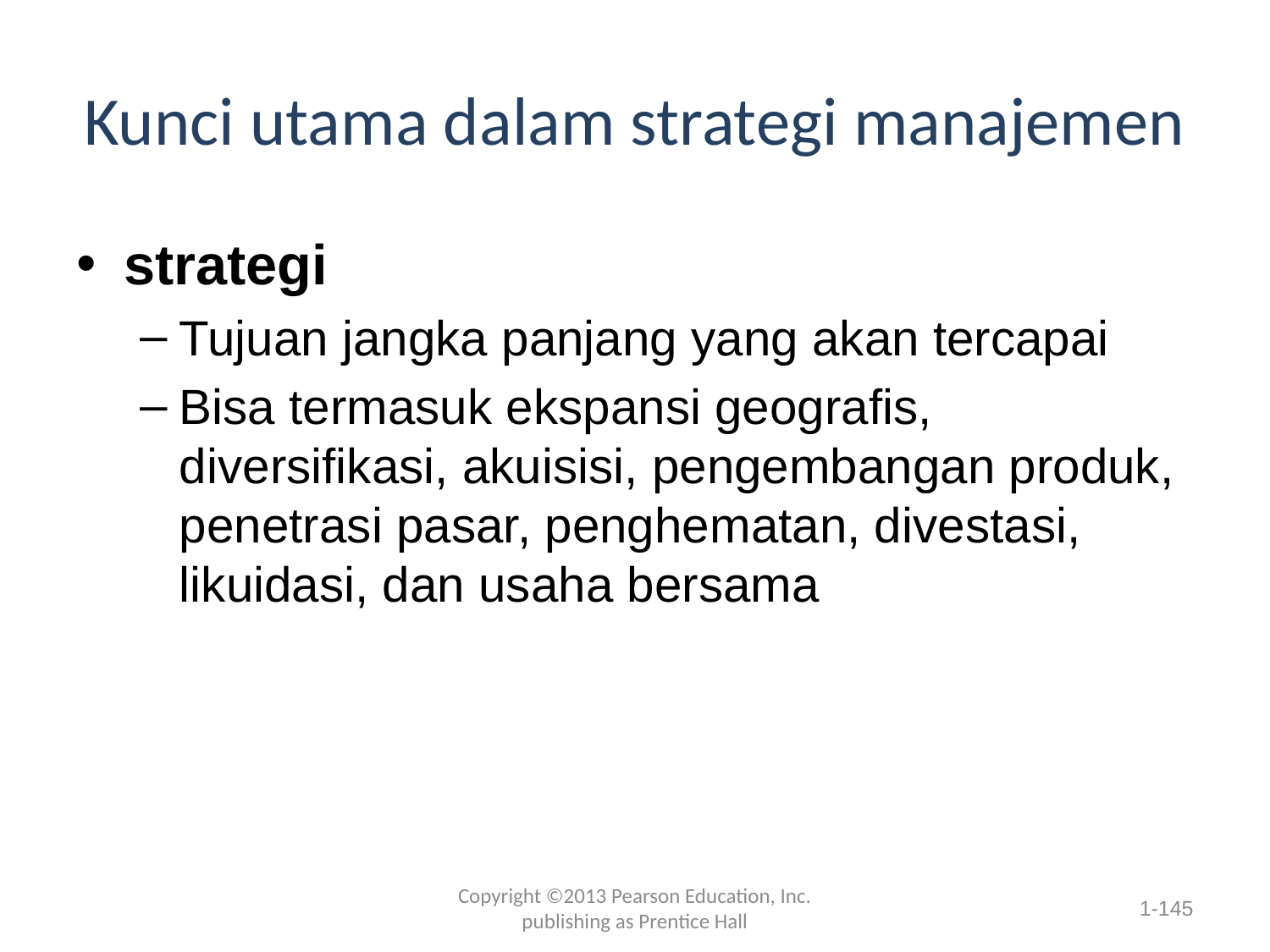

# Kunci utama dalam strategi manajemen
strategi
Tujuan jangka panjang yang akan tercapai
Bisa termasuk ekspansi geografis, diversifikasi, akuisisi, pengembangan produk, penetrasi pasar, penghematan, divestasi, likuidasi, dan usaha bersama
Copyright ©2013 Pearson Education, Inc. publishing as Prentice Hall
1-145